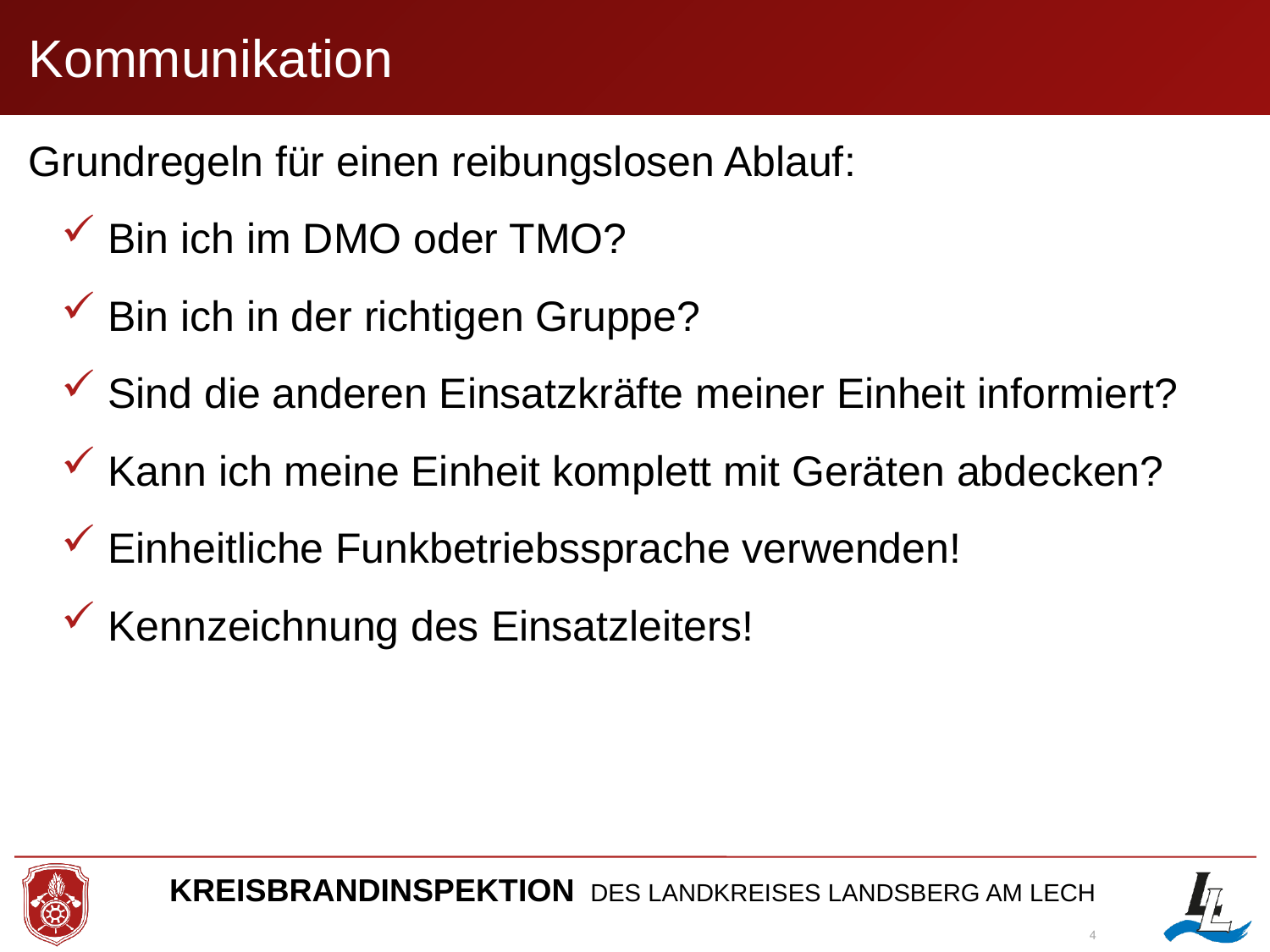

# Kommunikation
Grundregeln für einen reibungslosen Ablauf:
 Bin ich im DMO oder TMO?
 Bin ich in der richtigen Gruppe?
 Sind die anderen Einsatzkräfte meiner Einheit informiert?
 Kann ich meine Einheit komplett mit Geräten abdecken?
 Einheitliche Funkbetriebssprache verwenden!
 Kennzeichnung des Einsatzleiters!